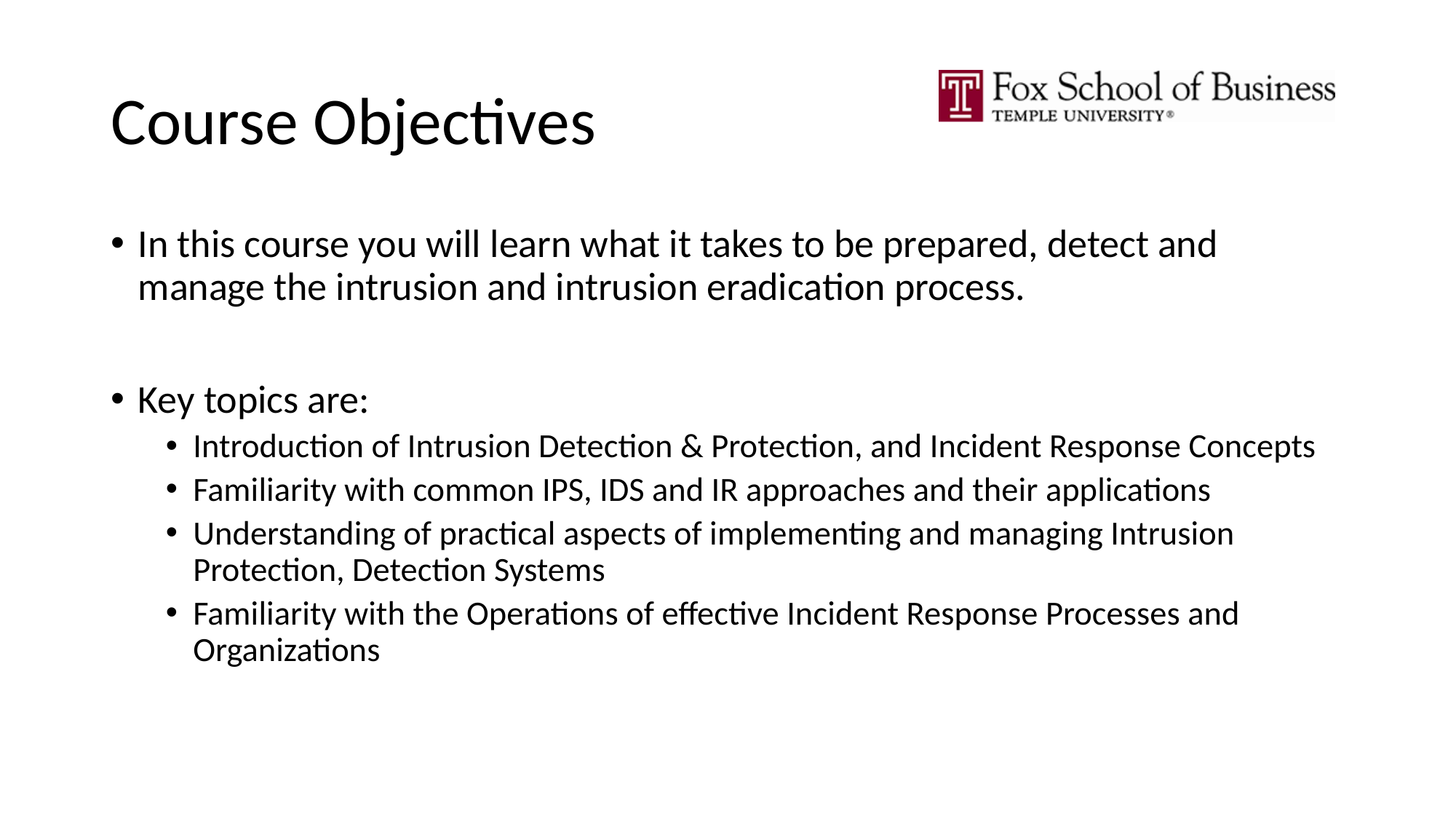

# Course Objectives
In this course you will learn what it takes to be prepared, detect and manage the intrusion and intrusion eradication process.

Key topics are:
Introduction of Intrusion Detection & Protection, and Incident Response Concepts
Familiarity with common IPS, IDS and IR approaches and their applications
Understanding of practical aspects of implementing and managing Intrusion  Protection, Detection Systems
Familiarity with the Operations of effective Incident Response Processes and Organizations